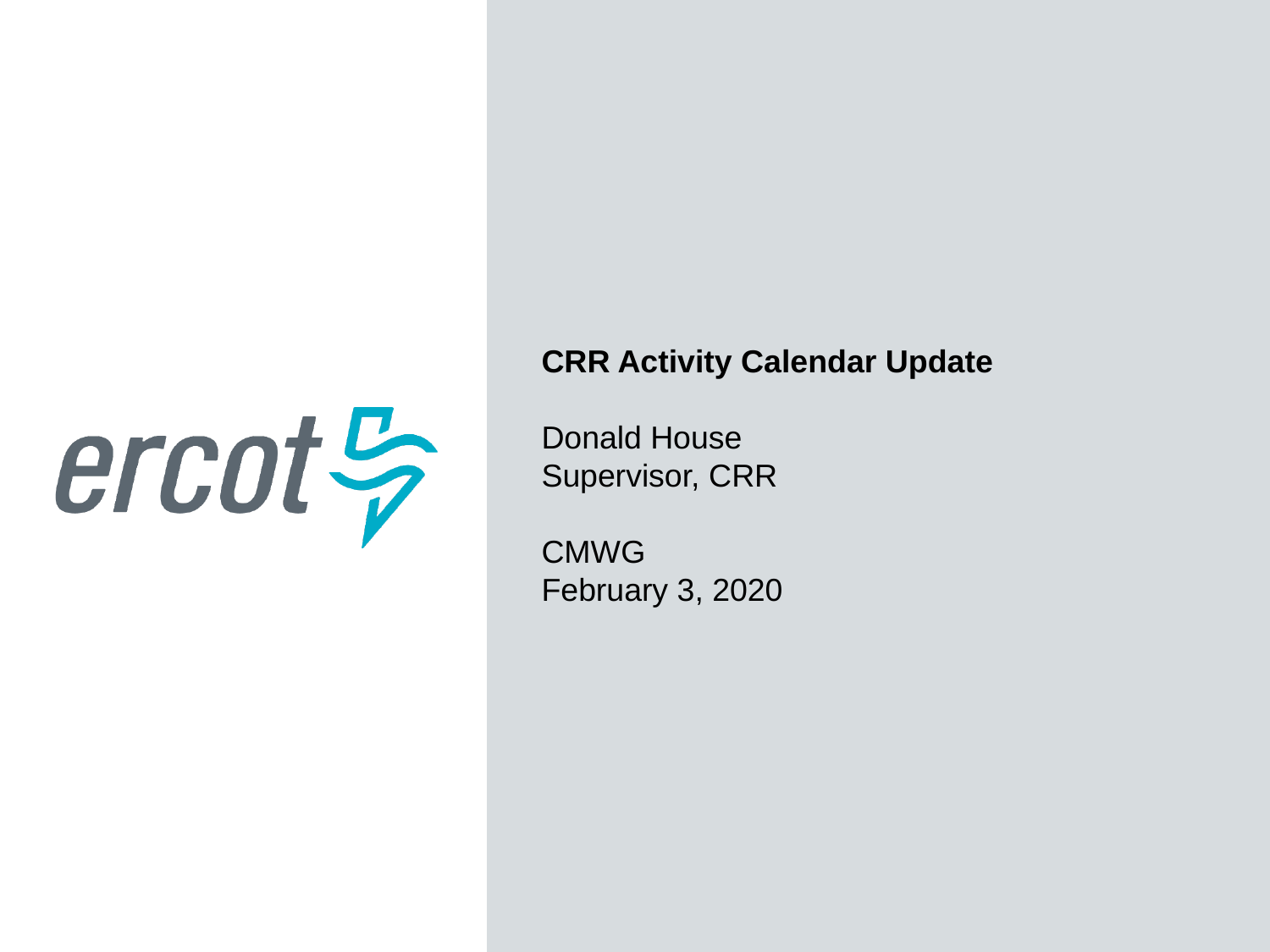

CRR Activity Calendar Update

Donald House
Supervisor, CRR

CMWG
February 3, 2020